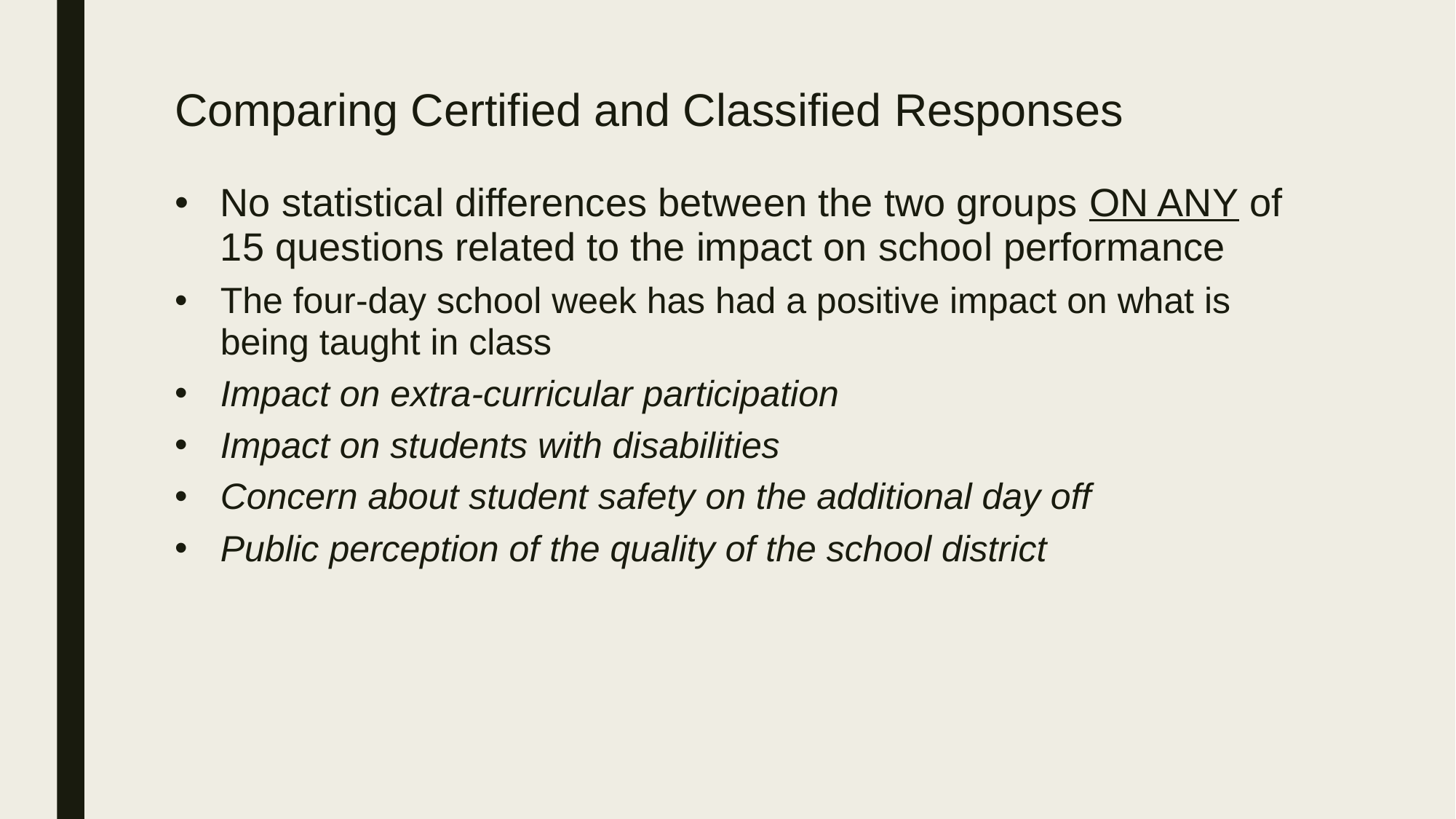

# Comparing Certified and Classified Responses
No statistical differences between the two groups ON ANY of 15 questions related to the impact on school performance
The four-day school week has had a positive impact on what is being taught in class
Impact on extra-curricular participation
Impact on students with disabilities
Concern about student safety on the additional day off
Public perception of the quality of the school district